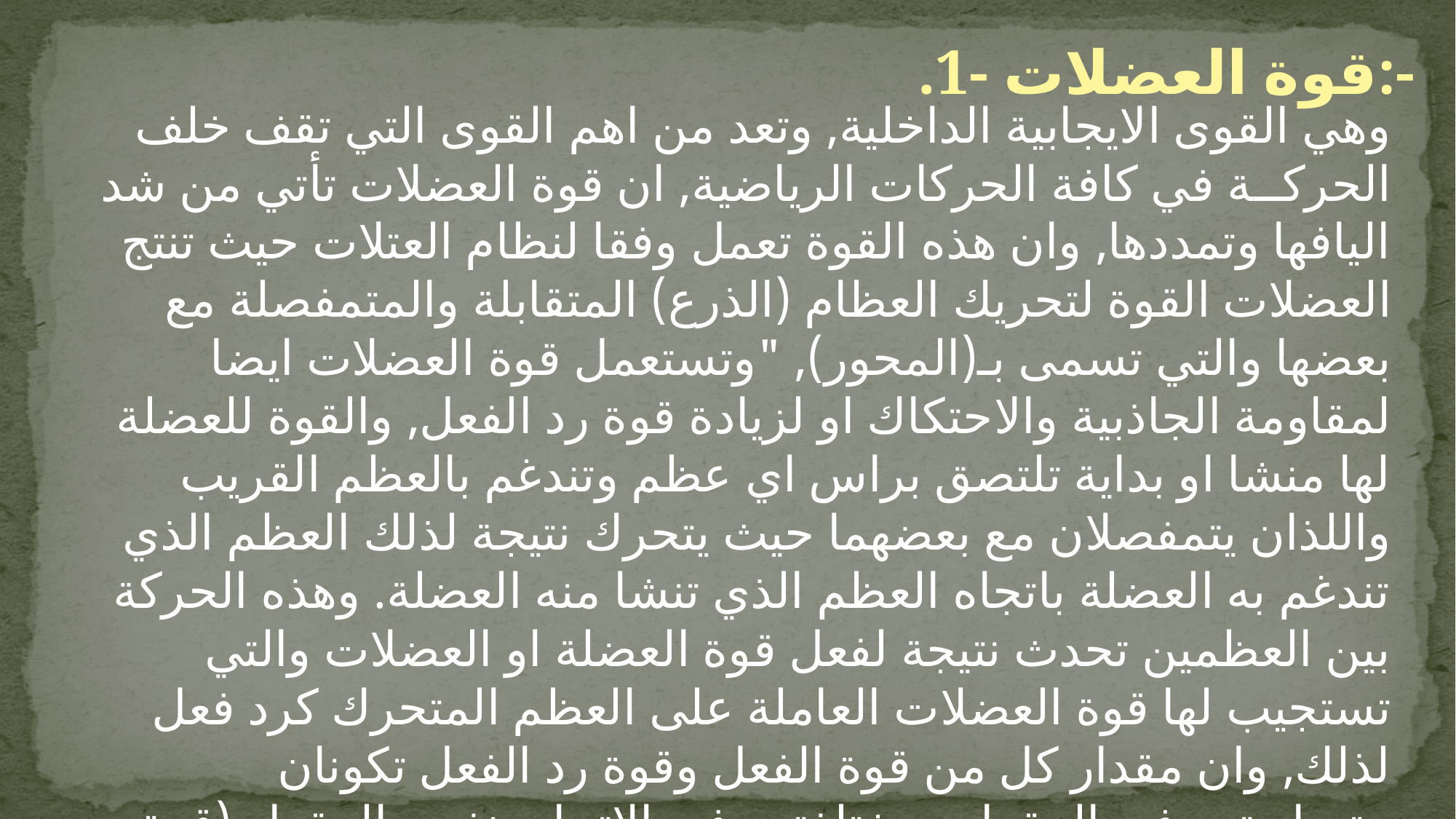

.1- قوة العضلات:-
وهي القوى الايجابية الداخلية, وتعد من اهم القوى التي تقف خلف الحركــة في كافة الحركات الرياضية, ان قوة العضلات تأتي من شد اليافها وتمددها, وان هذه القوة تعمل وفقا لنظام العتلات حيث تنتج العضلات القوة لتحريك العظام (الذرع) المتقابلة والمتمفصلة مع بعضها والتي تسمى بـ(المحور), "وتستعمل قوة العضلات ايضا لمقاومة الجاذبية والاحتكاك او لزيادة قوة رد الفعل, والقوة للعضلة لها منشا او بداية تلتصق براس اي عظم وتندغم بالعظم القريب واللذان يتمفصلان مع بعضهما حيث يتحرك نتيجة لذلك العظم الذي تندغم به العضلة باتجاه العظم الذي تنشا منه العضلة. وهذه الحركة بين العظمين تحدث نتيجة لفعل قوة العضلة او العضلات والتي تستجيب لها قوة العضلات العاملة على العظم المتحرك كرد فعل لذلك, وان مقدار كل من قوة الفعل وقوة رد الفعل تكونان متساويتين في المقدار ومختلفتين في الاتجاه بنفس المقدار (قوة متساوية لكن باتجاه متعاكس).